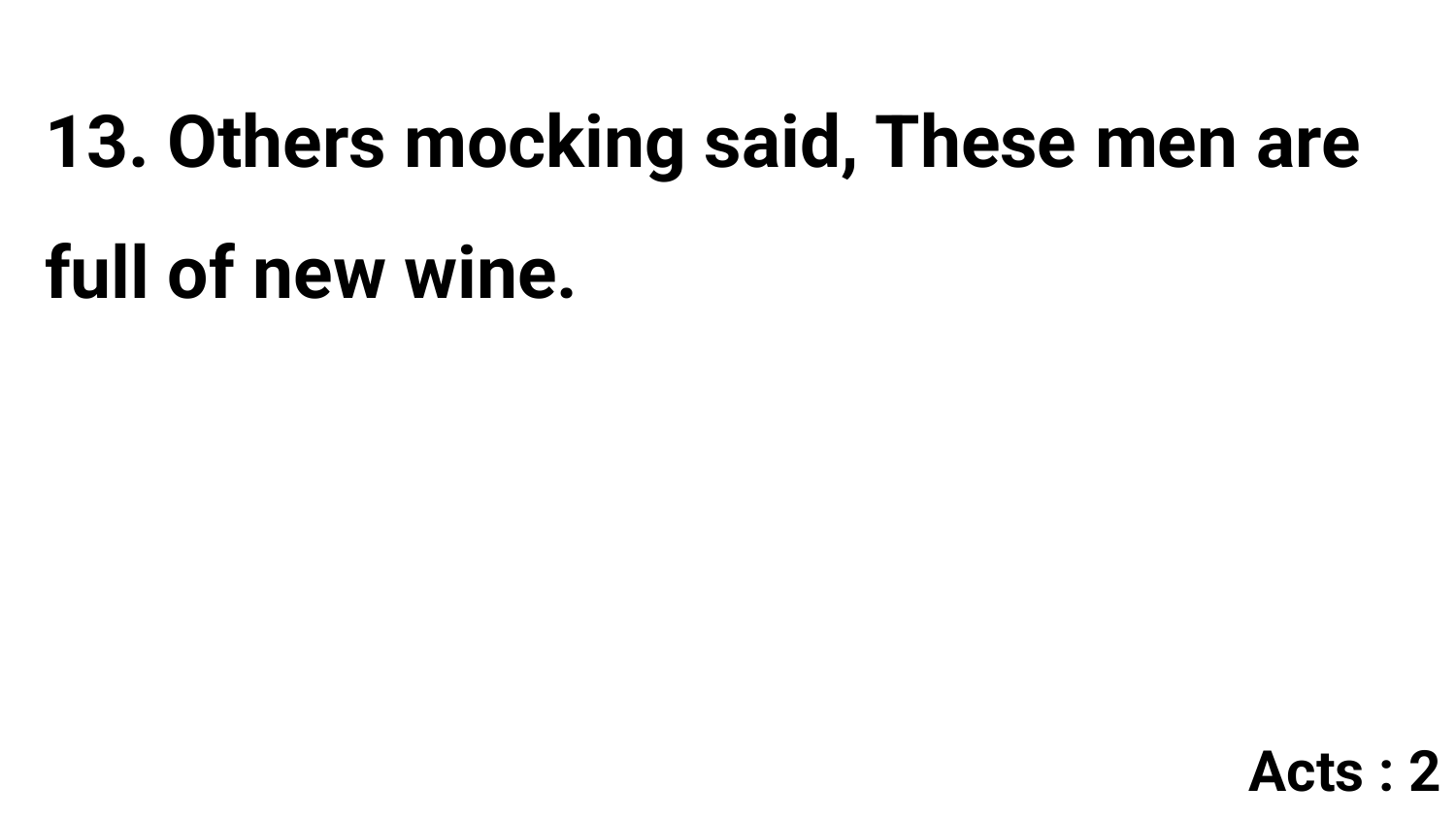

13. Others mocking said, These men are full of new wine.
Acts : 2